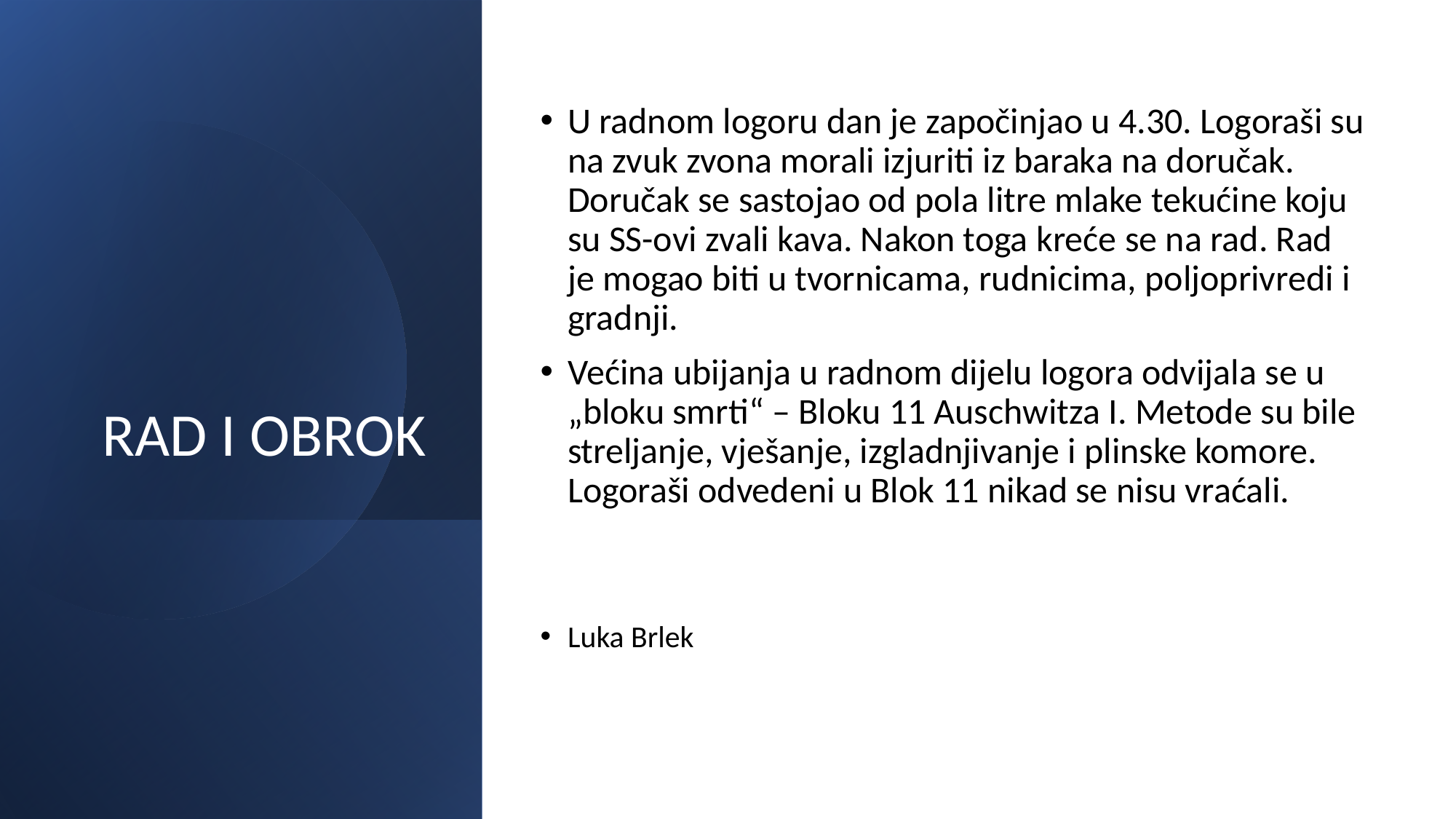

U radnom logoru dan je započinjao u 4.30. Logoraši su na zvuk zvona morali izjuriti iz baraka na doručak. Doručak se sastojao od pola litre mlake tekućine koju su SS-ovi zvali kava. Nakon toga kreće se na rad. Rad je mogao biti u tvornicama, rudnicima, poljoprivredi i gradnji.
Većina ubijanja u radnom dijelu logora odvijala se u „bloku smrti“ – Bloku 11 Auschwitza I. Metode su bile streljanje, vješanje, izgladnjivanje i plinske komore. Logoraši odvedeni u Blok 11 nikad se nisu vraćali.

Luka Brlek
# RAD I OBROK